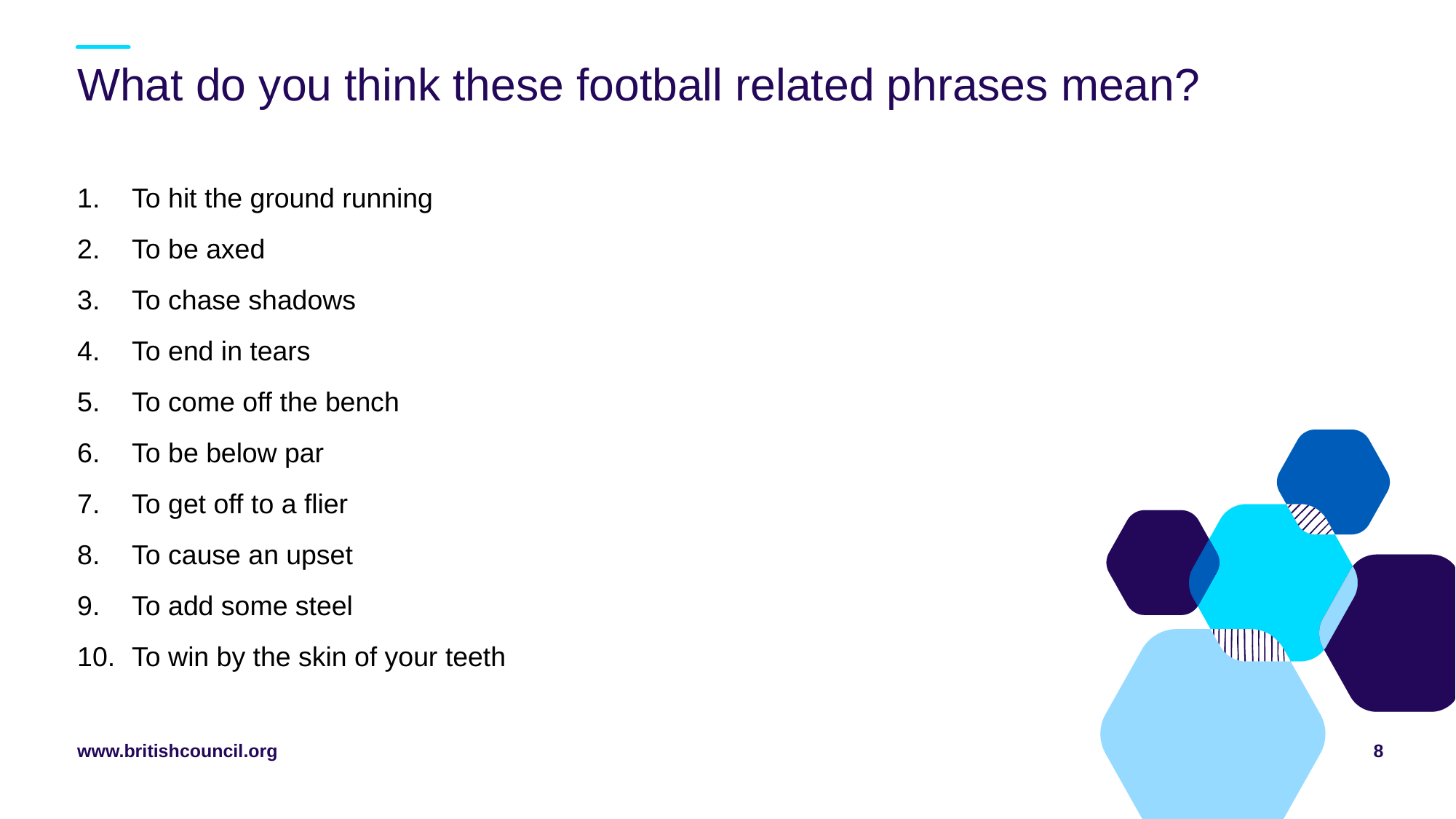

# What do you think these football related phrases mean?
To hit the ground running
To be axed
To chase shadows
To end in tears
To come off the bench
To be below par
To get off to a flier
To cause an upset
To add some steel
To win by the skin of your teeth

8